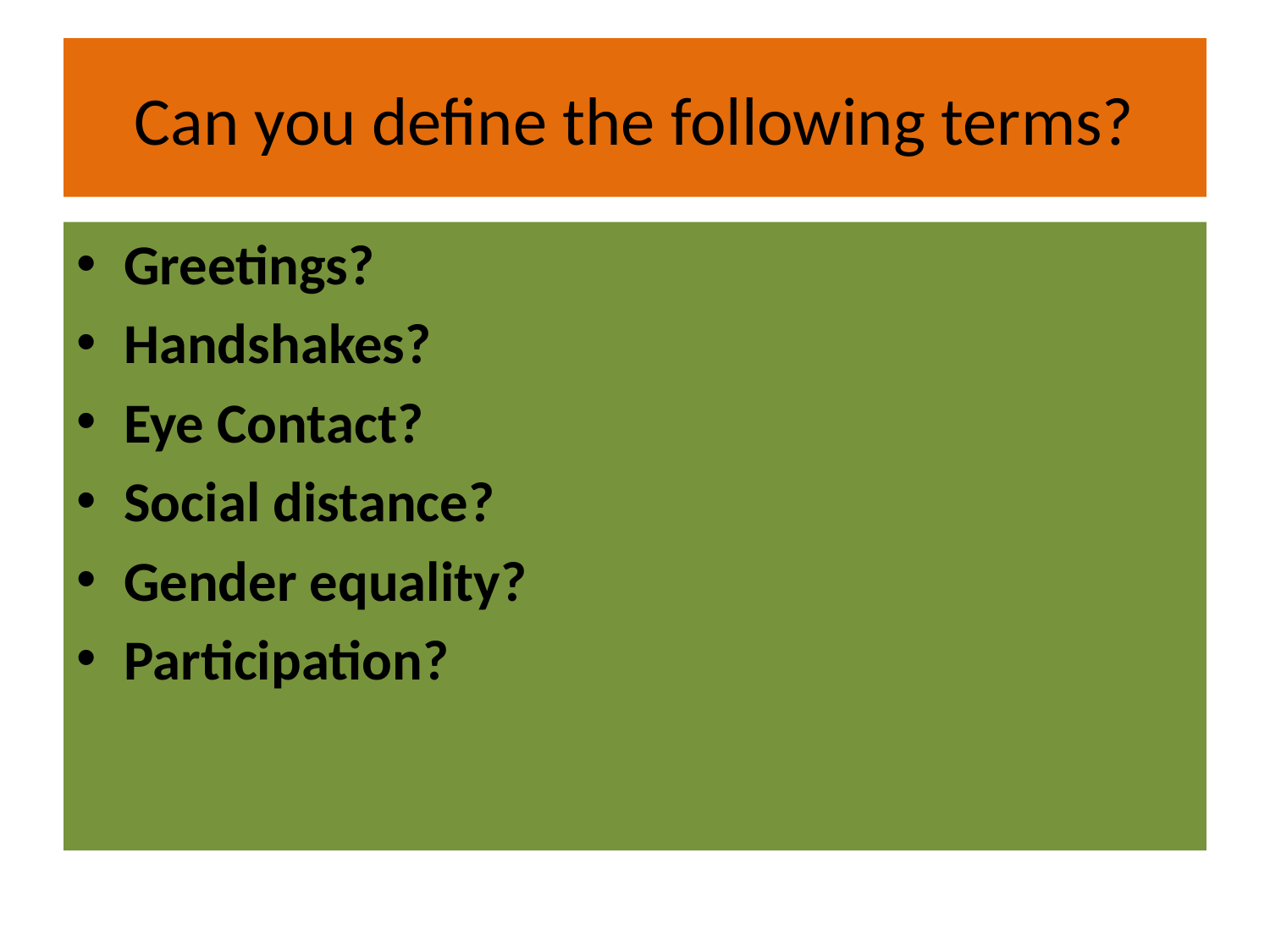

# Can you define the following terms?
Greetings?
Handshakes?
Eye Contact?
Social distance?
Gender equality?
Participation?